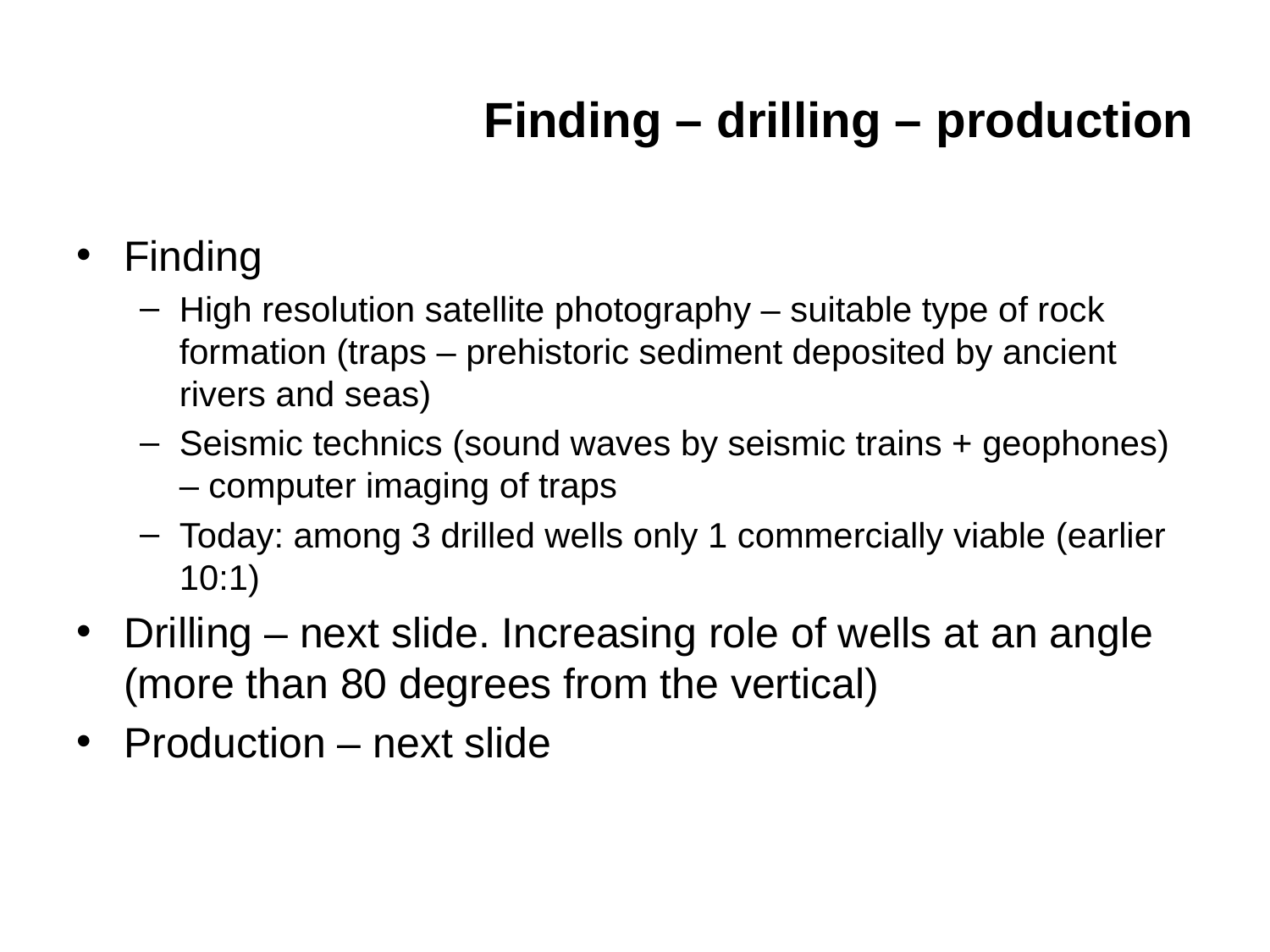

# Finding – drilling – production
Finding
High resolution satellite photography – suitable type of rock formation (traps – prehistoric sediment deposited by ancient rivers and seas)
Seismic technics (sound waves by seismic trains + geophones) – computer imaging of traps
Today: among 3 drilled wells only 1 commercially viable (earlier 10:1)
Drilling – next slide. Increasing role of wells at an angle (more than 80 degrees from the vertical)
Production – next slide